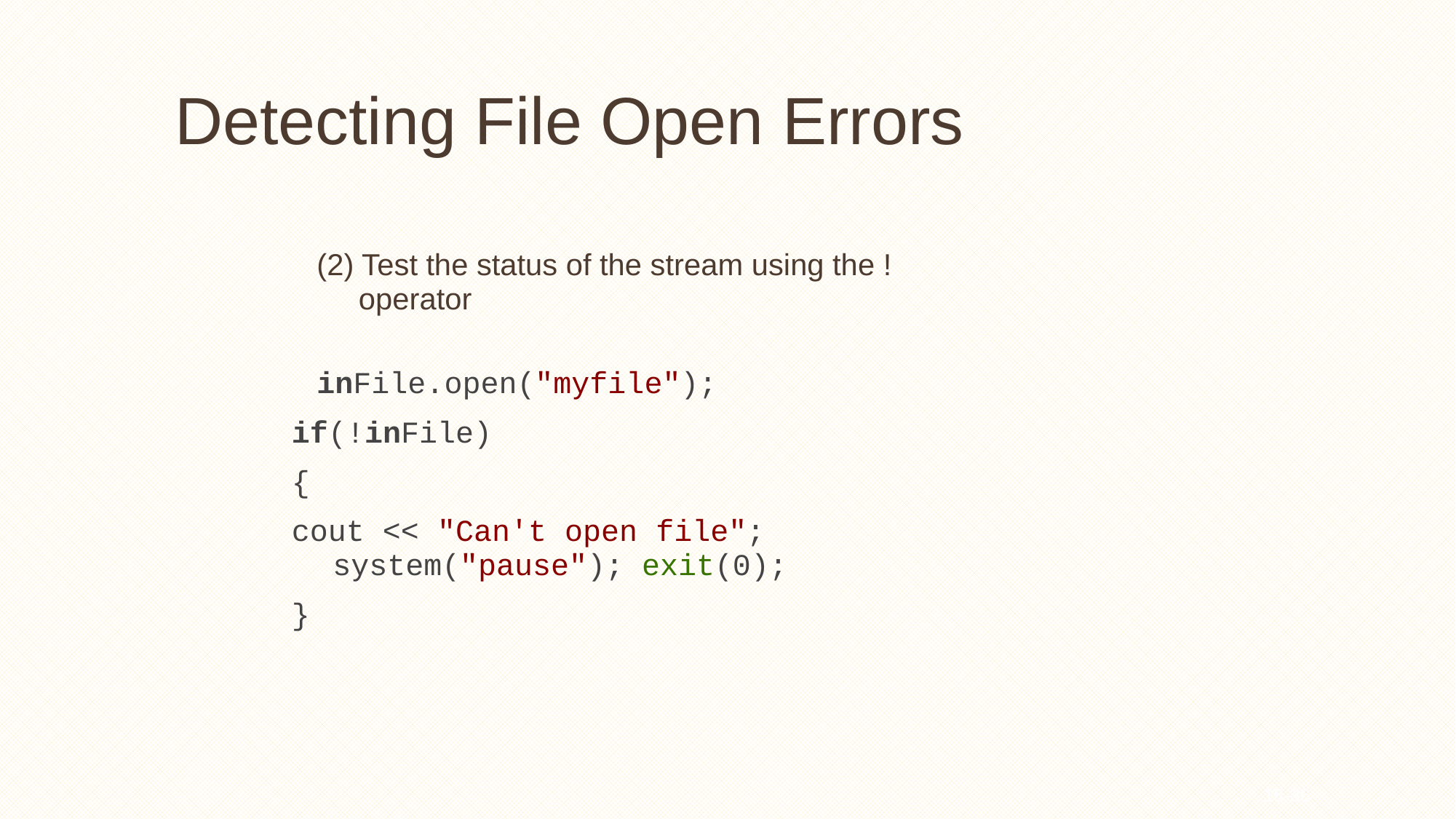

# Detecting File Open Errors

   (2) Test the status of the stream using the !
        operator
   inFile.open("myfile");
if(!inFile)
{
cout << "Can't open file"; system("pause"); exit(0);
}
18-36